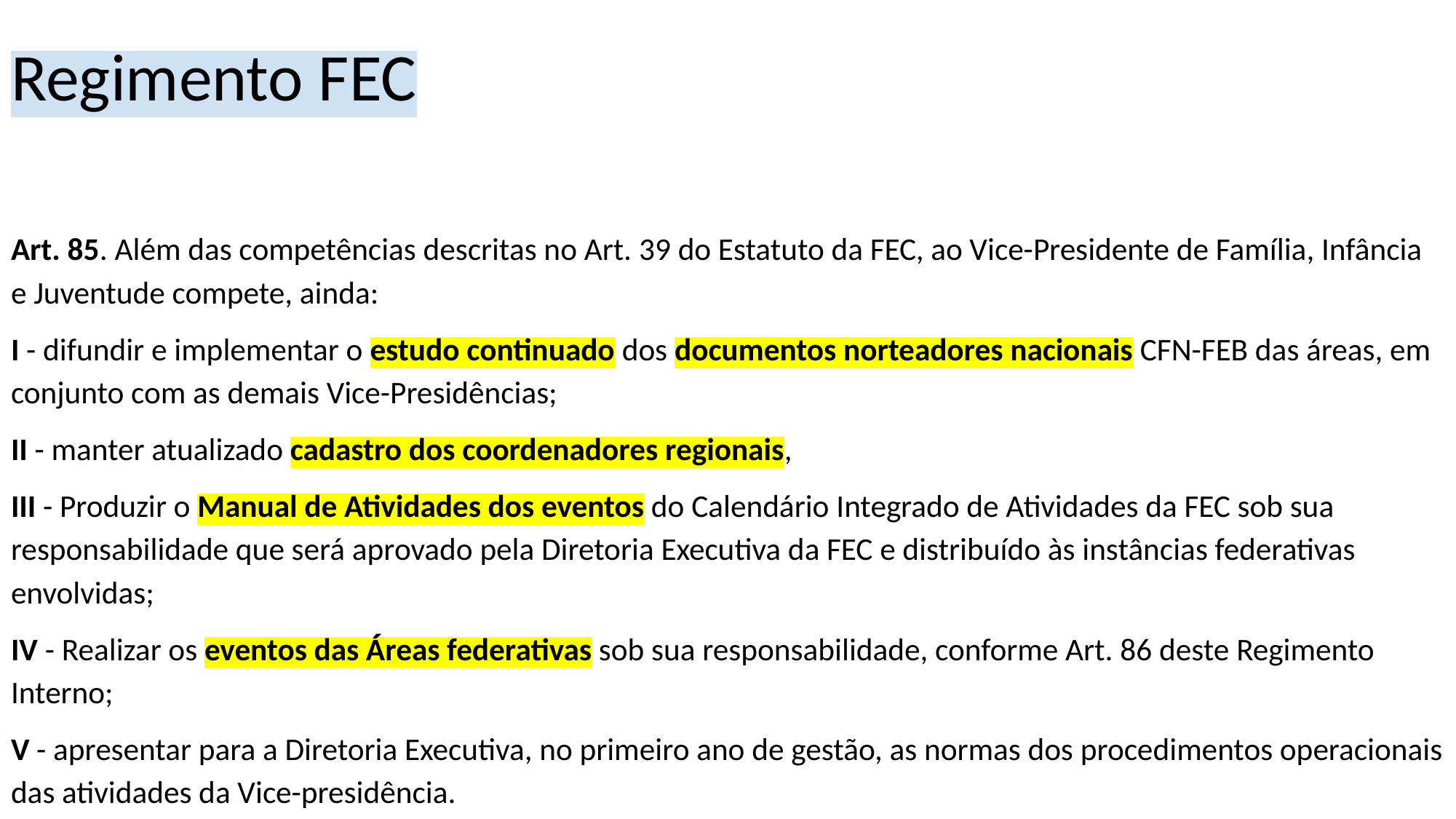

# Regimento FEC
Art. 85. Além das competências descritas no Art. 39 do Estatuto da FEC, ao Vice-Presidente de Família, Infância e Juventude compete, ainda:
I - difundir e implementar o estudo continuado dos documentos norteadores nacionais CFN-FEB das áreas, em conjunto com as demais Vice-Presidências;
II - manter atualizado cadastro dos coordenadores regionais,
III - Produzir o Manual de Atividades dos eventos do Calendário Integrado de Atividades da FEC sob sua responsabilidade que será aprovado pela Diretoria Executiva da FEC e distribuído às instâncias federativas envolvidas;
IV - Realizar os eventos das Áreas federativas sob sua responsabilidade, conforme Art. 86 deste Regimento Interno;
V - apresentar para a Diretoria Executiva, no primeiro ano de gestão, as normas dos procedimentos operacionais das atividades da Vice-presidência.